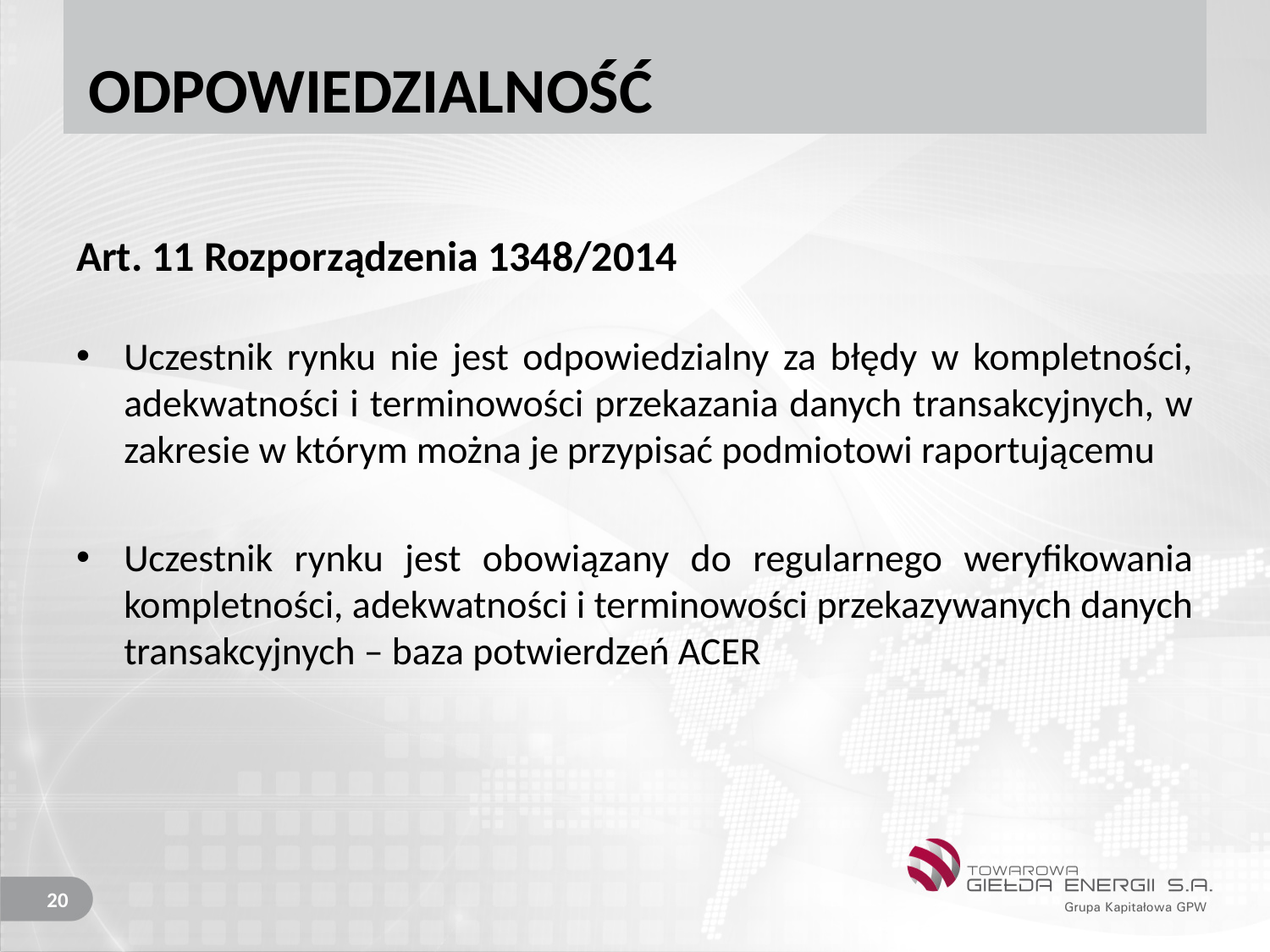

# ODPOWIEDZIALNOŚĆ
Art. 11 Rozporządzenia 1348/2014

Uczestnik rynku nie jest odpowiedzialny za błędy w kompletności, adekwatności i terminowości przekazania danych transakcyjnych, w zakresie w którym można je przypisać podmiotowi raportującemu

Uczestnik rynku jest obowiązany do regularnego weryfikowania kompletności, adekwatności i terminowości przekazywanych danych transakcyjnych – baza potwierdzeń ACER
20